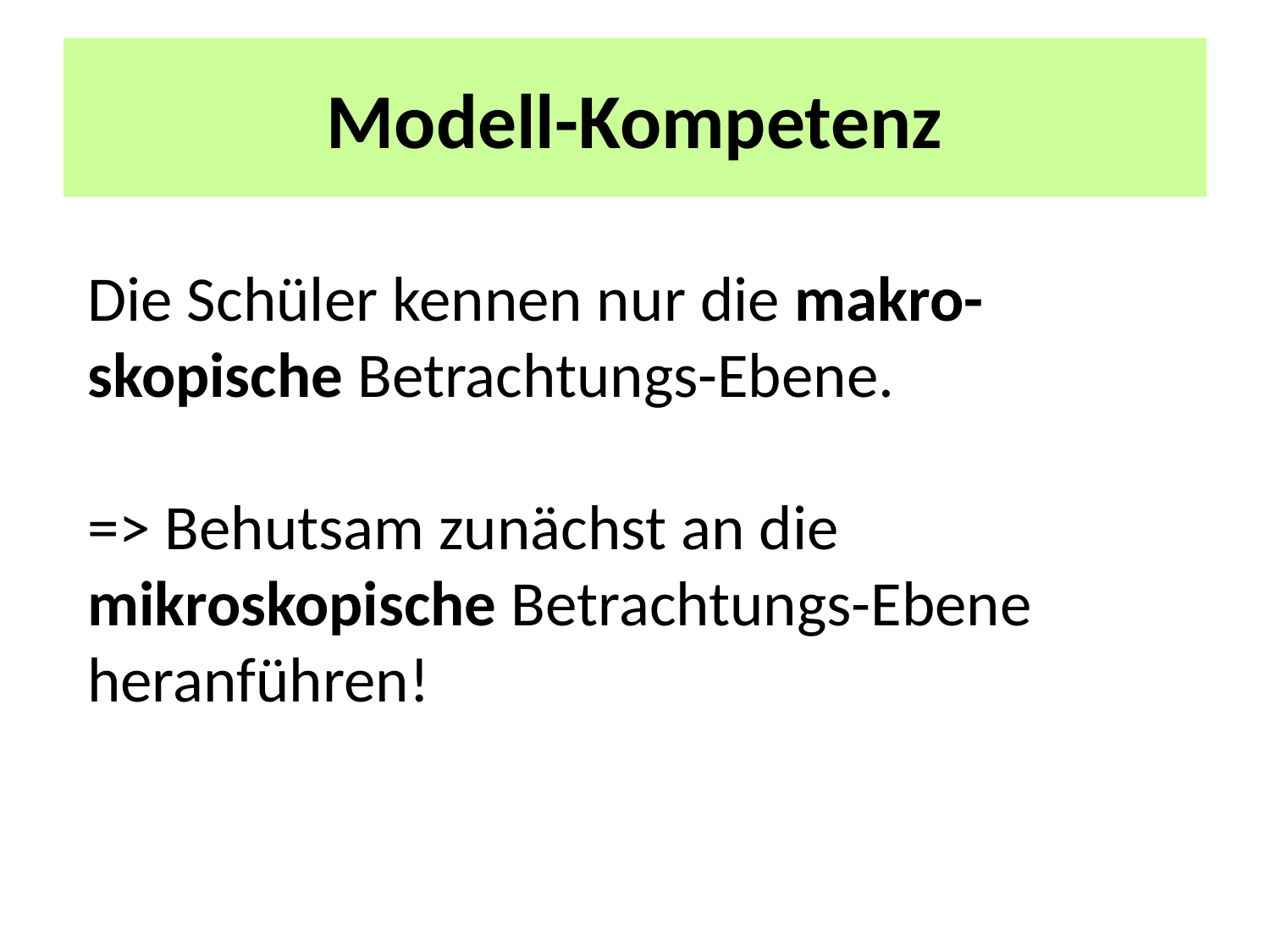

# Modell-Kompetenz
Die Schüler kennen nur die makro-skopische Betrachtungs-Ebene.

=> Behutsam zunächst an die mikroskopische Betrachtungs-Ebene heranführen!